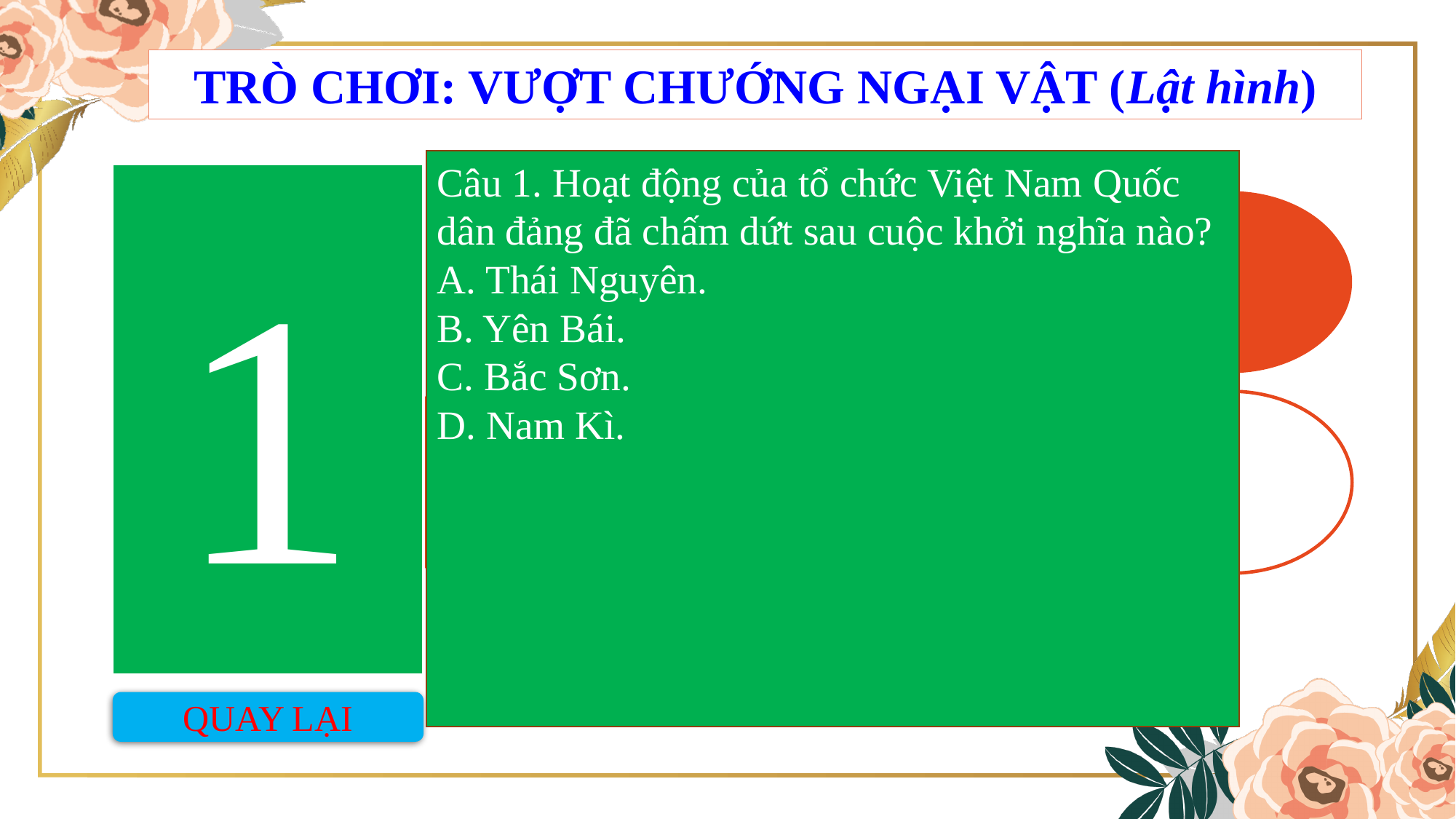

TRÒ CHƠI: VƯỢT CHƯỚNG NGẠI VẬT (Lật hình)
Câu 1. Hoạt động của tổ chức Việt Nam Quốc dân đảng đã chấm dứt sau cuộc khởi nghĩa nào?
A. Thái Nguyên.
B. Yên Bái.
C. Bắc Sơn.
D. Nam Kì.
1
QUAY LẠI